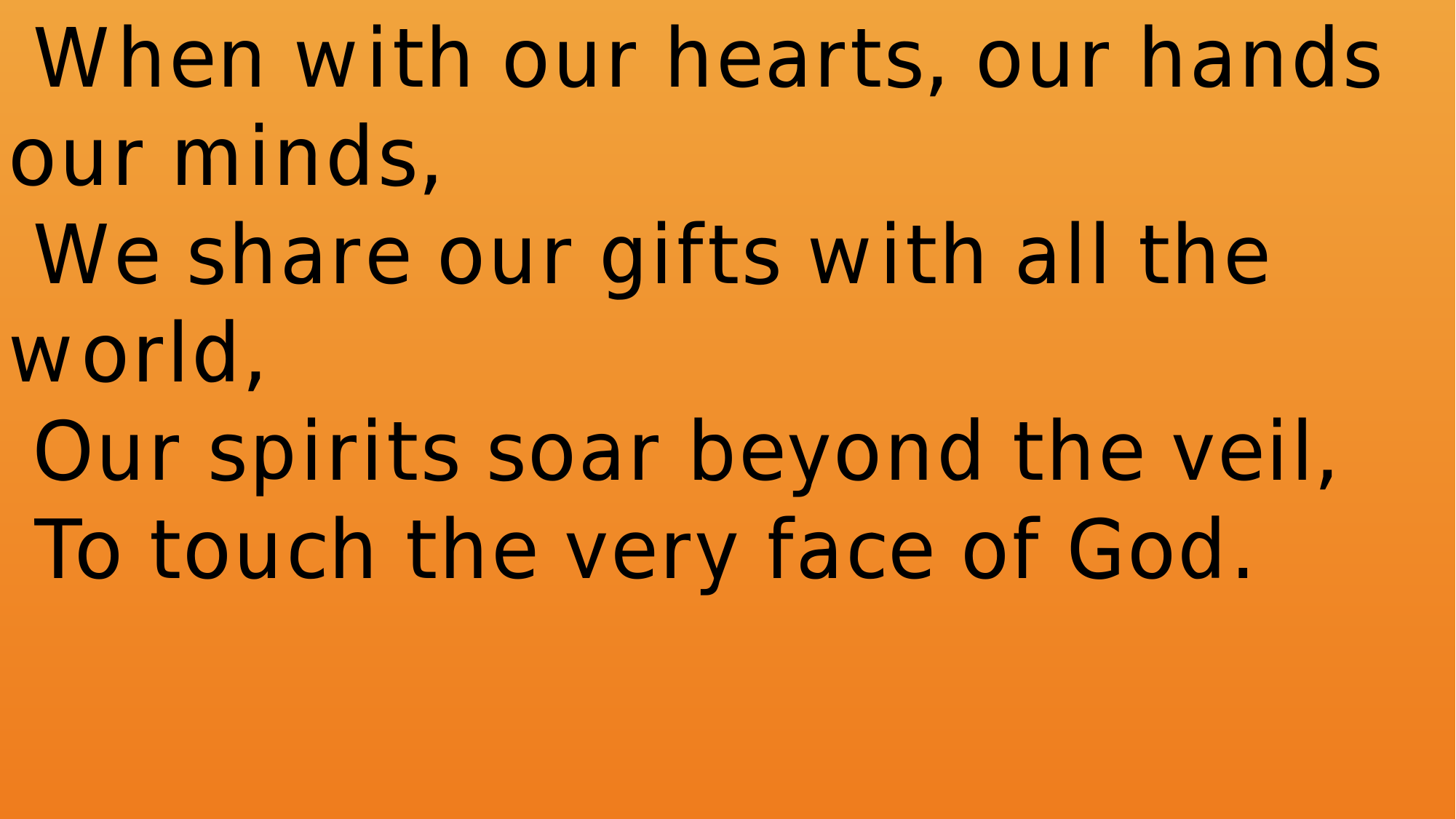

When with our hearts, our hands 	our minds,
 We share our gifts with all the 	world,
 Our spirits soar beyond the veil,
 To touch the very face of God.